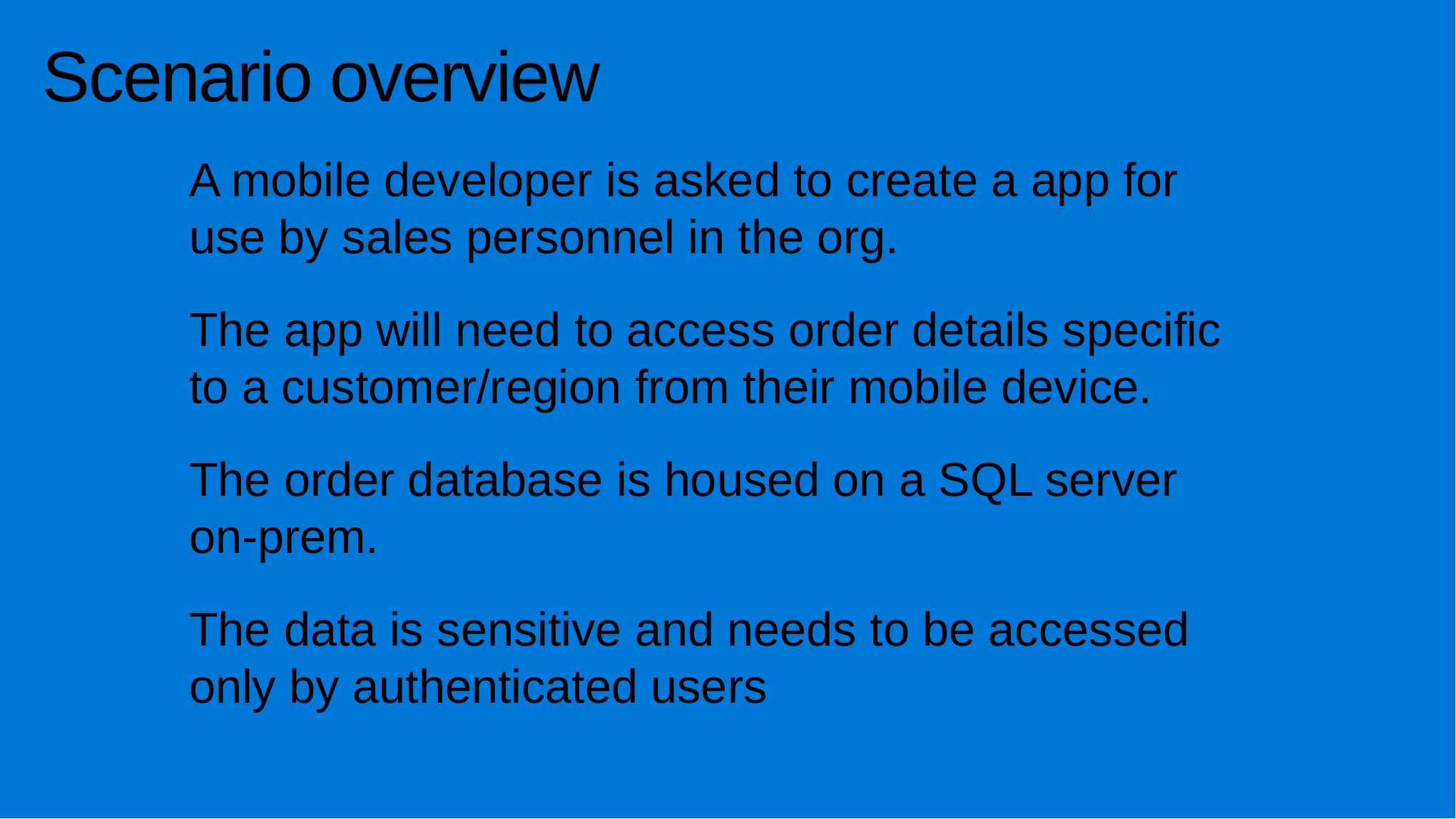

Scenario overview
A mobile developer is asked to create a app for use by sales personnel in the org.
The app will need to access order details specific to a customer/region from their mobile device.
The order database is housed on a SQL server on-prem.
The data is sensitive and needs to be accessed only by authenticated users